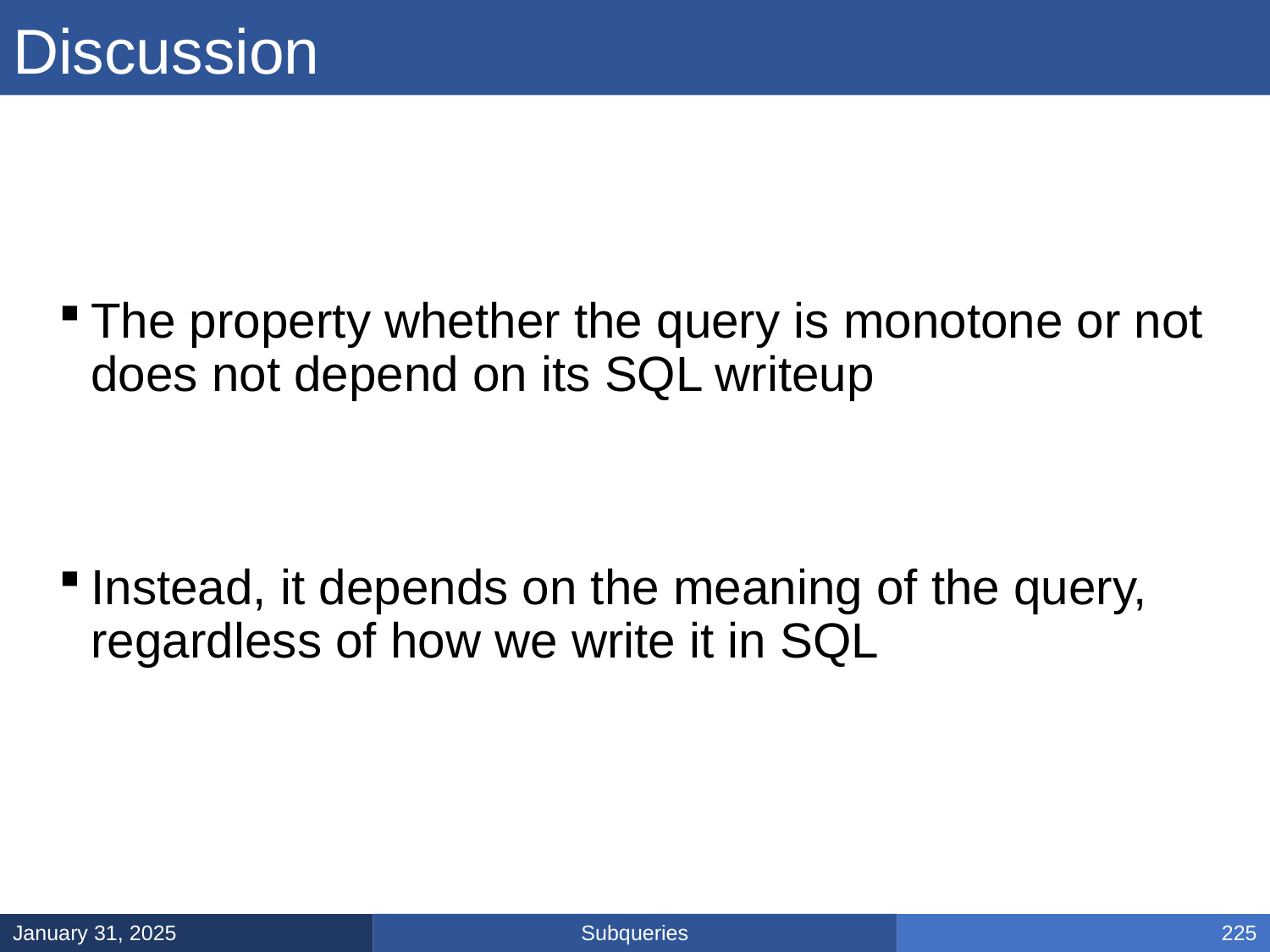

# Discussion

The property whether the query is monotone or not does not depend on its SQL writeup

Instead, it depends on the meaning of the query, regardless of how we write it in SQL
Subqueries
January 31, 2025
225